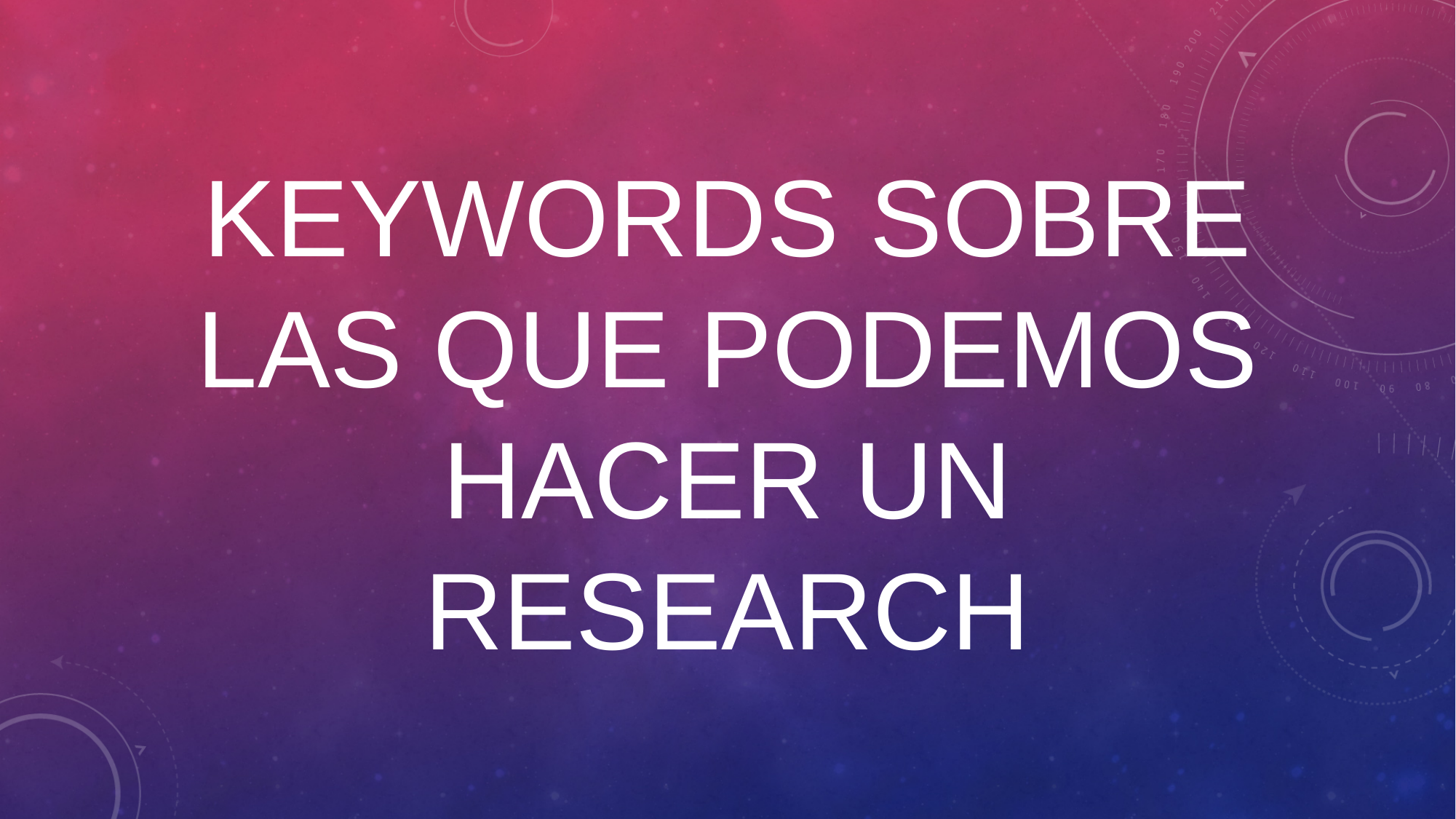

# Keywords sobre las que podemos hacer un research